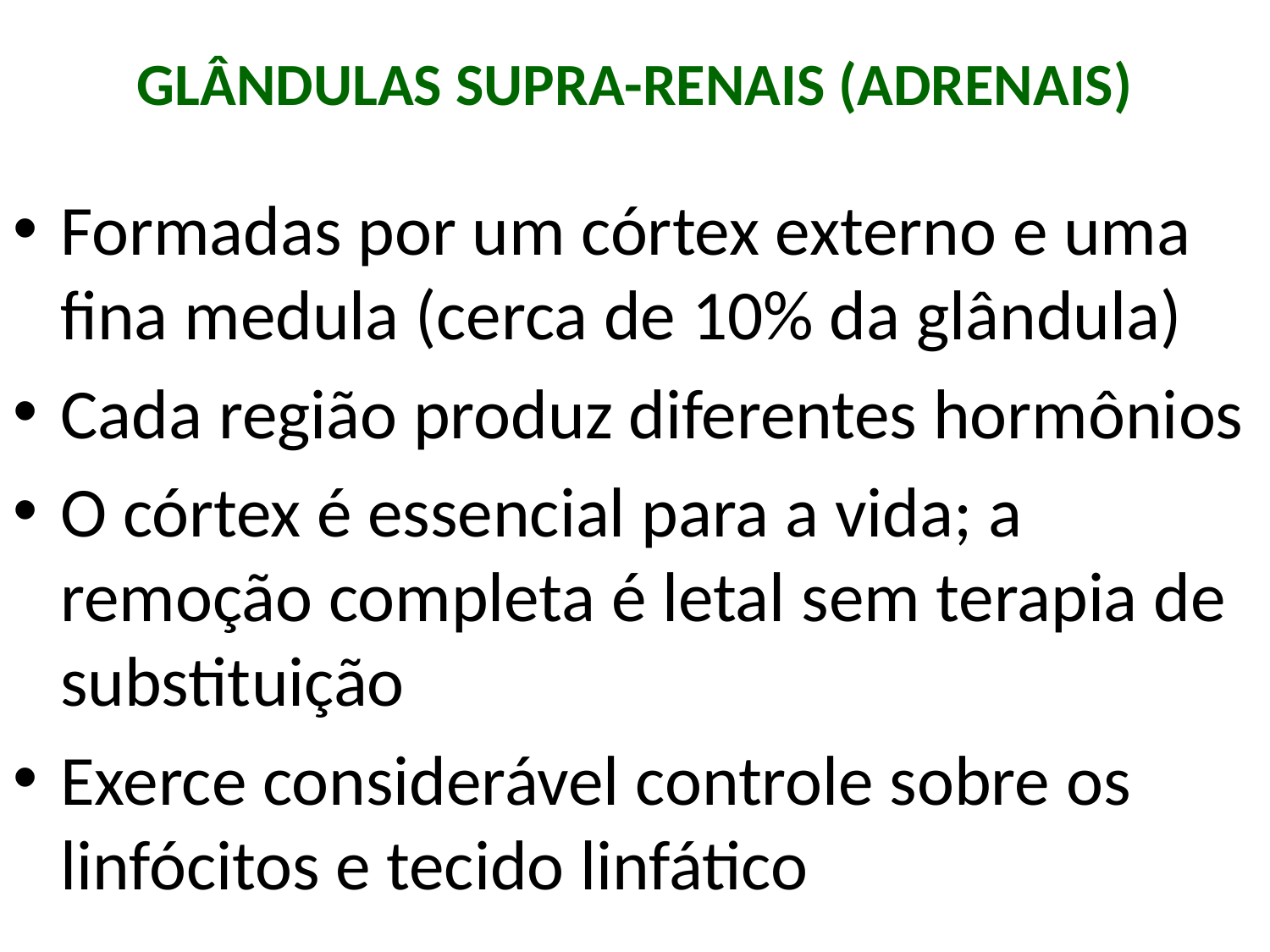

# GLÂNDULAS SUPRA-RENAIS (ADRENAIS)
Formadas por um córtex externo e uma fina medula (cerca de 10% da glândula)
Cada região produz diferentes hormônios
O córtex é essencial para a vida; a remoção completa é letal sem terapia de substituição
Exerce considerável controle sobre os linfócitos e tecido linfático